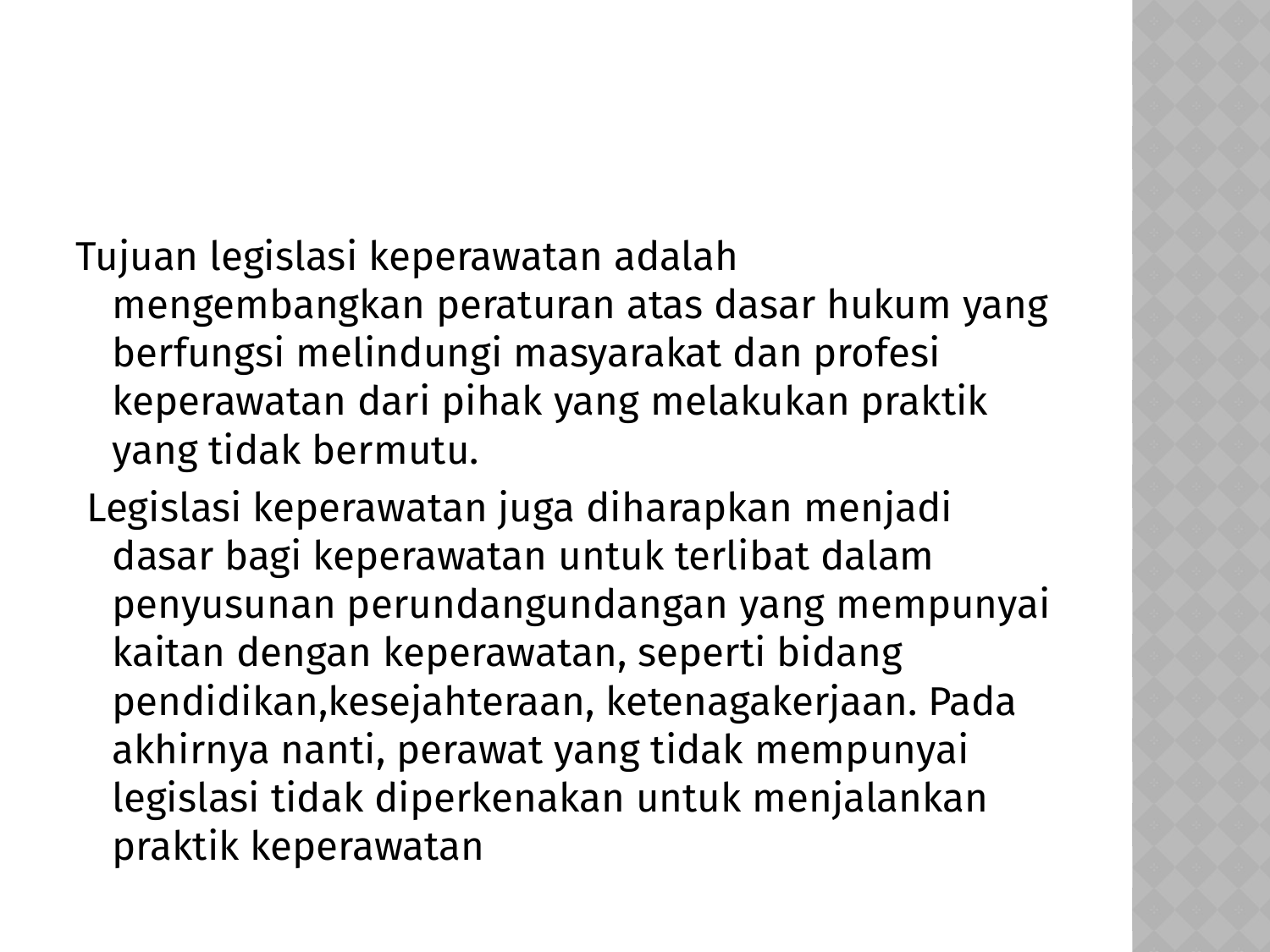

#
Tujuan legislasi keperawatan adalah mengembangkan peraturan atas dasar hukum yang berfungsi melindungi masyarakat dan profesi keperawatan dari pihak yang melakukan praktik yang tidak bermutu.
 Legislasi keperawatan juga diharapkan menjadi dasar bagi keperawatan untuk terlibat dalam penyusunan perundangundangan yang mempunyai kaitan dengan keperawatan, seperti bidang pendidikan,kesejahteraan, ketenagakerjaan. Pada akhirnya nanti, perawat yang tidak mempunyai legislasi tidak diperkenakan untuk menjalankan praktik keperawatan